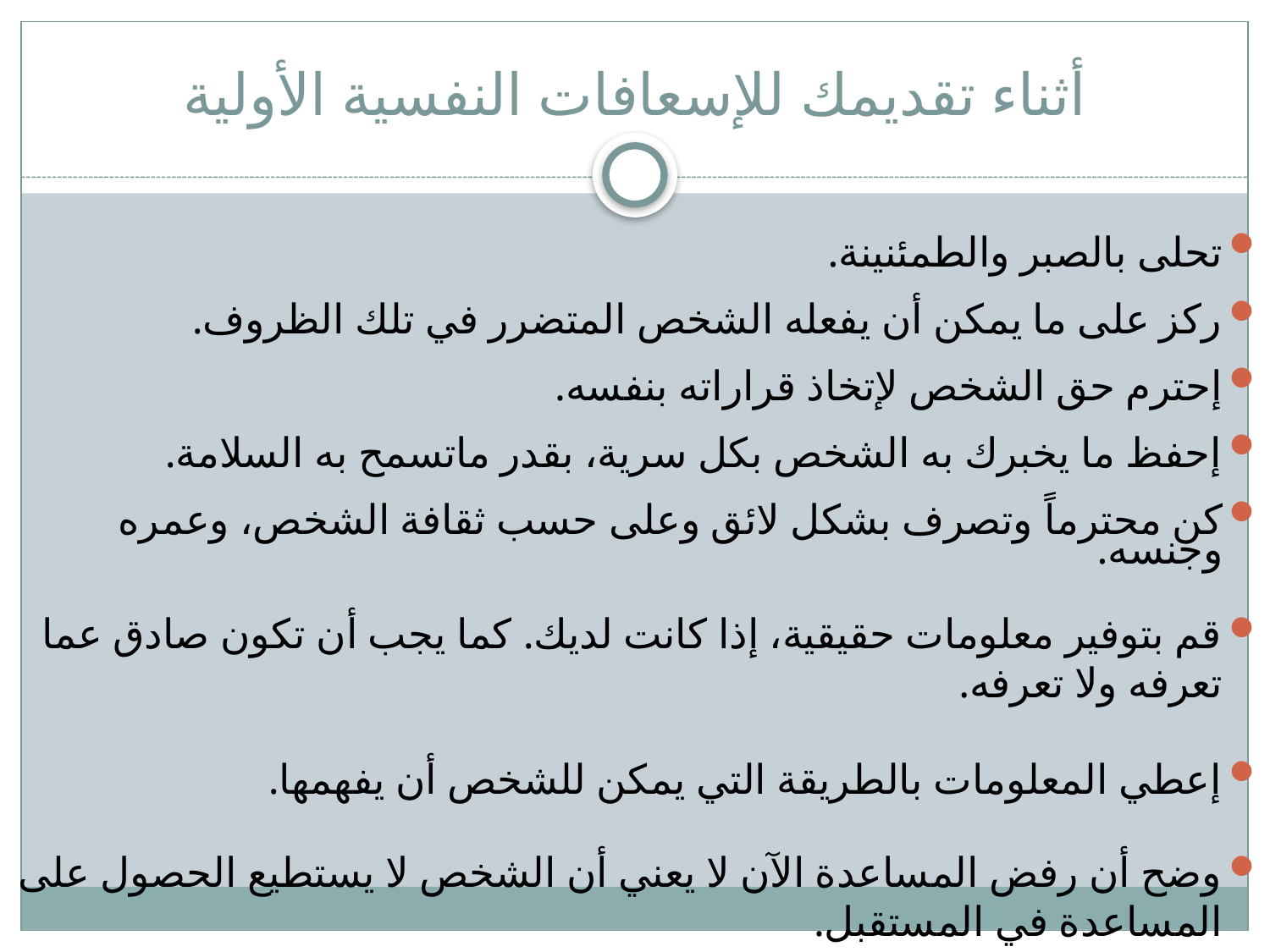

# أثناء تقديمك للإسعافات النفسية الأولية

تحلى بالصبر والطمئنينة.
ركز على ما يمكن أن يفعله الشخص المتضرر في تلك الظروف.
إحترم حق الشخص لإتخاذ قراراته بنفسه.
إحفظ ما يخبرك به الشخص بكل سرية، بقدر ماتسمح به السلامة.
كن محترماً وتصرف بشكل لائق وعلى حسب ثقافة الشخص، وعمره وجنسه.
قم بتوفير معلومات حقيقية، إذا كانت لديك. كما يجب أن تكون صادق عما تعرفه ولا تعرفه.

إعطي المعلومات بالطريقة التي يمكن للشخص أن يفهمها.

وضح أن رفض المساعدة الآن لا يعني أن الشخص لا يستطيع الحصول على المساعدة في المستقبل.